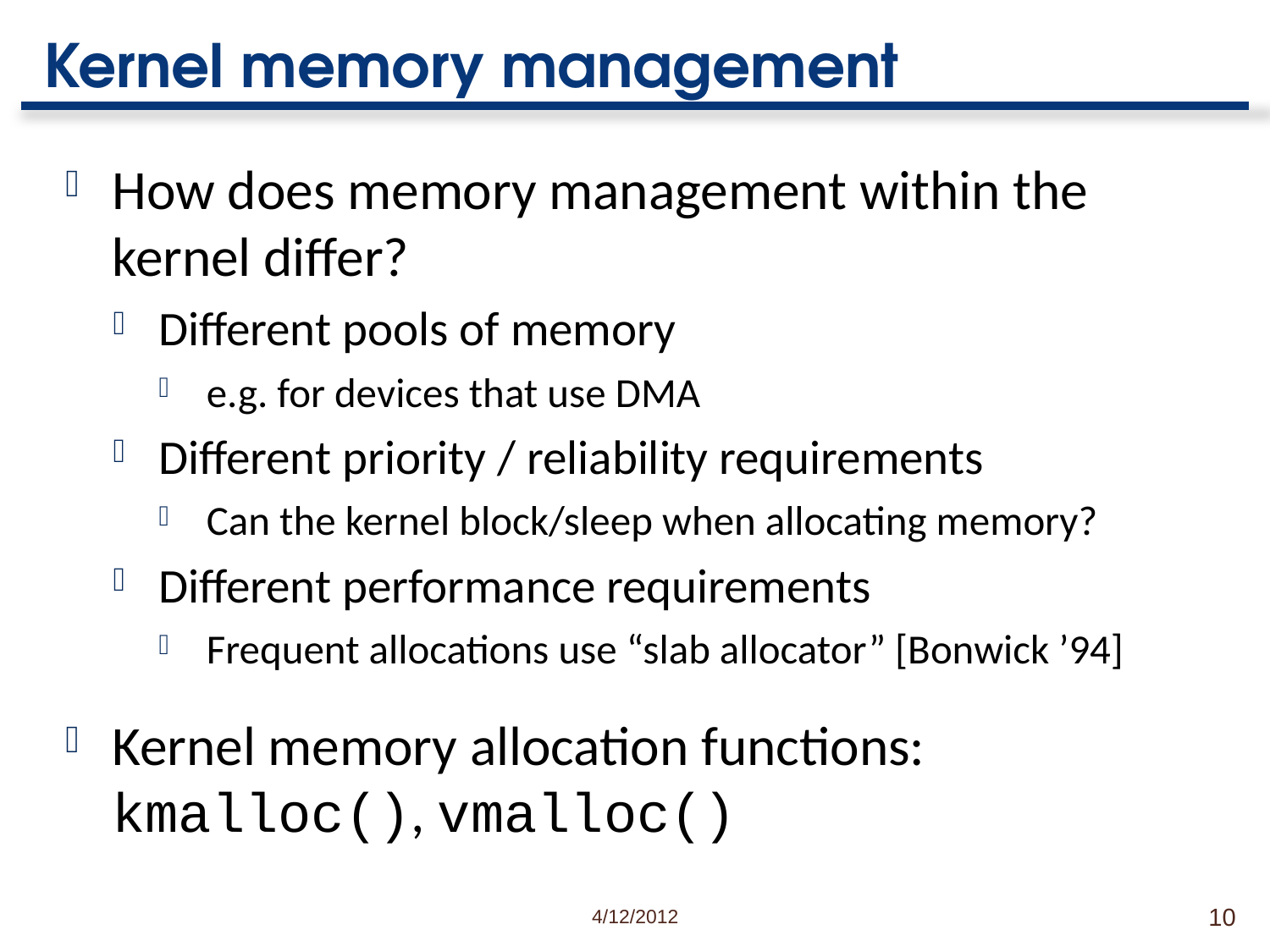

# Kernel memory management
How does memory management within the kernel differ?
Different pools of memory
e.g. for devices that use DMA
Different priority / reliability requirements
Can the kernel block/sleep when allocating memory?
Different performance requirements
Frequent allocations use “slab allocator” [Bonwick ’94]
Kernel memory allocation functions:
kmalloc(), vmalloc()
4/12/2012
10